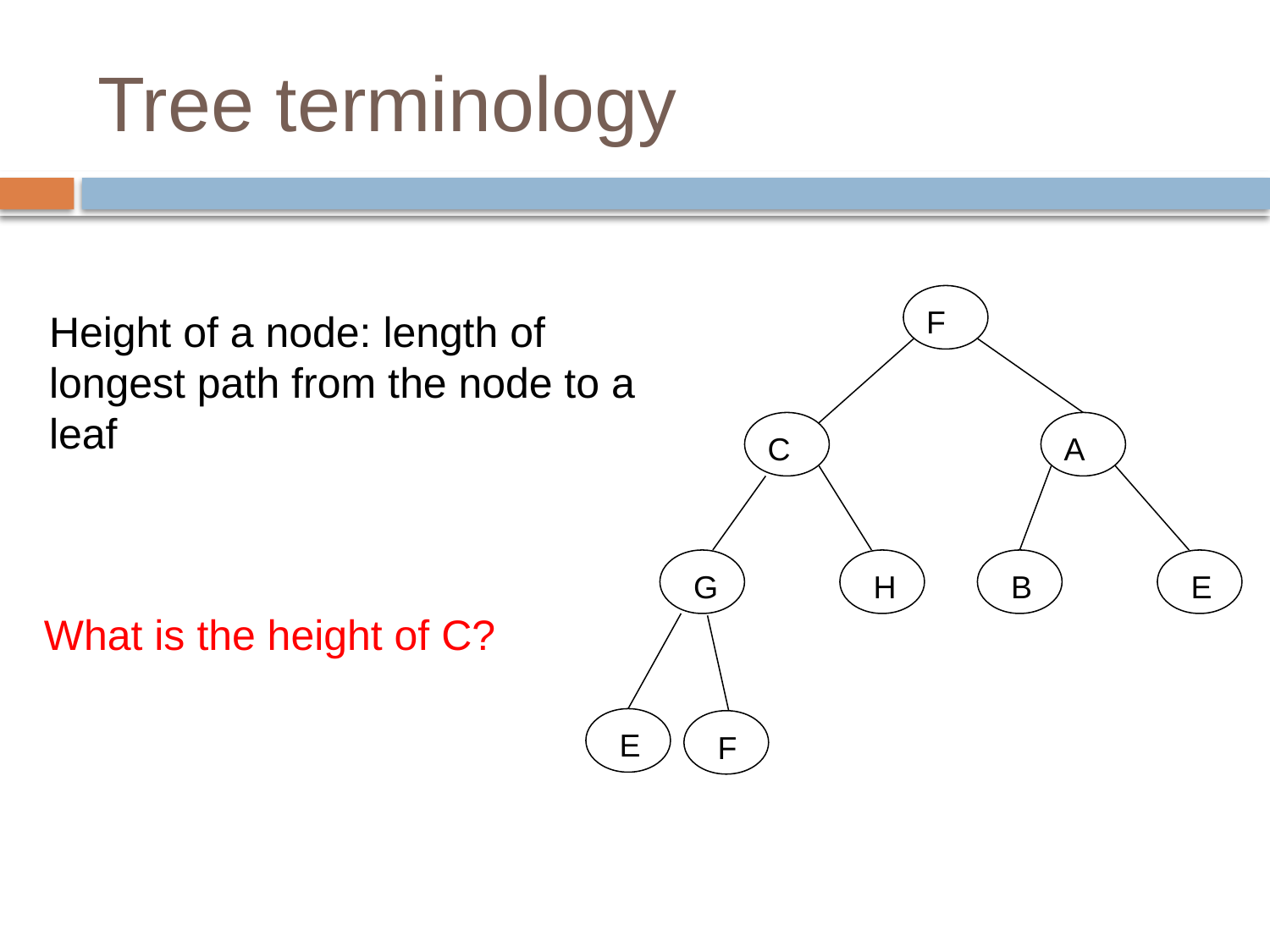

# Tree terminology

F
Height of a node: length of longest path from the node to a leaf

C

A

G

H

B

E

What is the height of C?

E

F